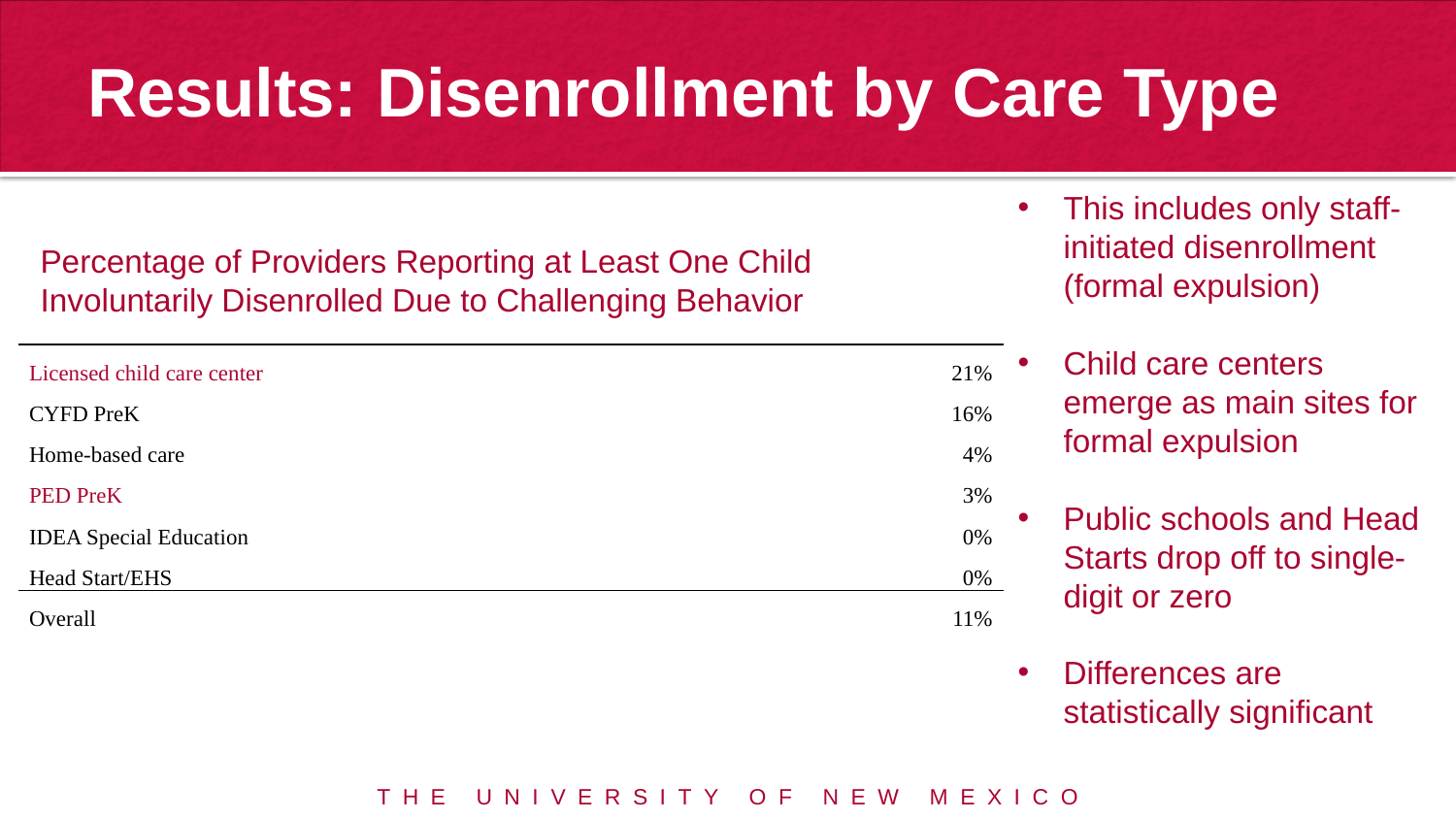

# Results: Disenrollment by Care Type
This includes only staff-initiated disenrollment (formal expulsion)

Child care centers emerge as main sites for formal expulsion

Public schools and Head Starts drop off to single-digit or zero

Differences are statistically significant

Percentage of Providers Reporting at Least One Child Involuntarily Disenrolled Due to Challenging Behavior
| Licensed child care center | 21% |
| --- | --- |
| CYFD PreK | 16% |
| Home-based care | 4% |
| PED PreK | 3% |
| IDEA Special Education | 0% |
| Head Start/EHS | 0% |
| Overall | 11% |